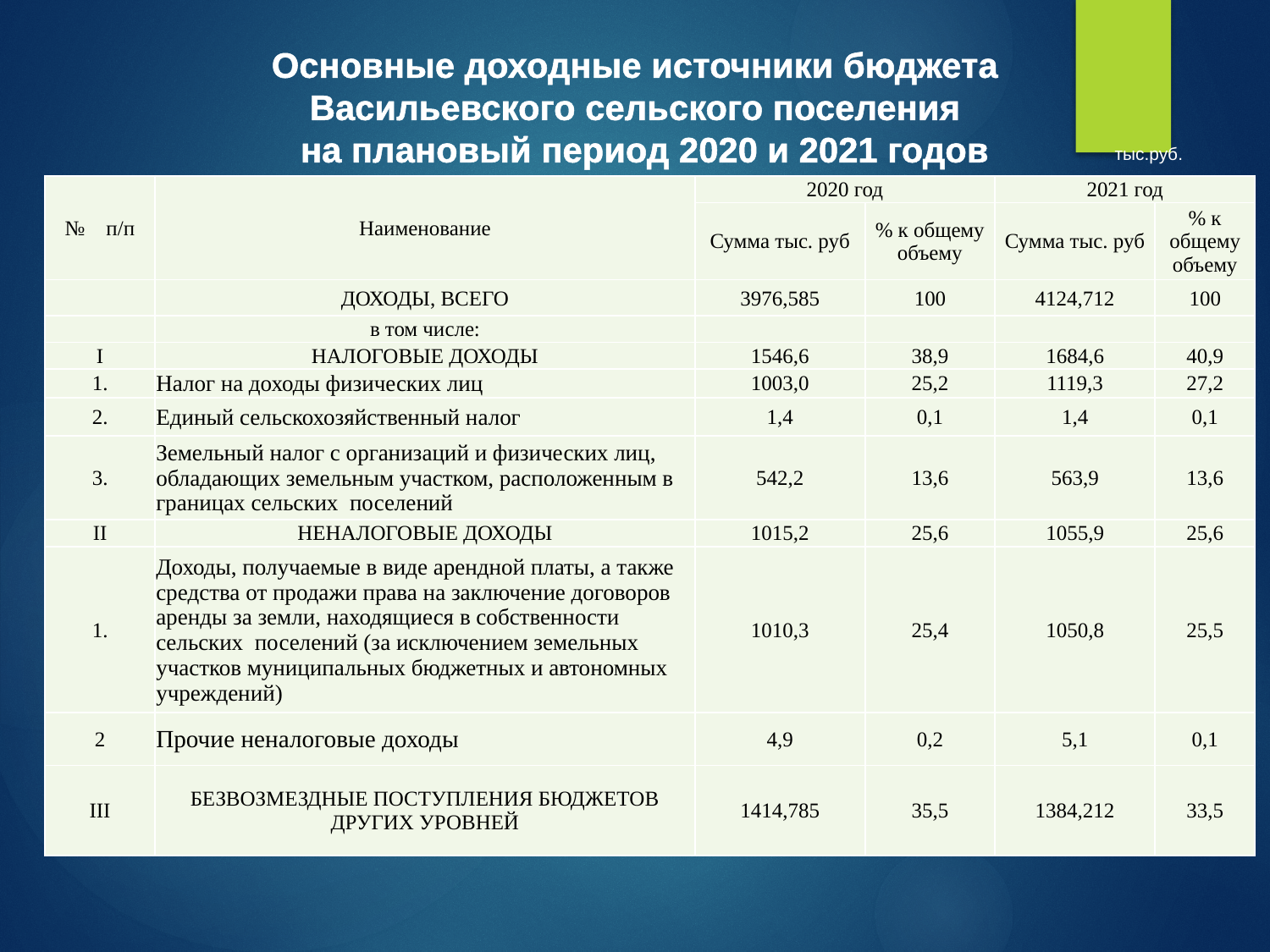

Основные доходные источники бюджета Васильевского сельского поселения
  на плановый период 2020 и 2021 годов
тыс.руб.
| № п/п | Наименование | 2020 год |  | 2021 год |  |
| --- | --- | --- | --- | --- | --- |
|  |  | Сумма тыс. руб | % к общему объему | Сумма тыс. руб | % к общему объему |
|  | ДОХОДЫ, ВСЕГО | 3976,585 | 100 | 4124,712 | 100 |
|  | в том числе: |  |  |  |  |
| I | НАЛОГОВЫЕ ДОХОДЫ | 1546,6 | 38,9 | 1684,6 | 40,9 |
| 1. | Налог на доходы физических лиц | 1003,0 | 25,2 | 1119,3 | 27,2 |
| 2. | Единый сельскохозяйственный налог | 1,4 | 0,1 | 1,4 | 0,1 |
| 3. | Земельный налог с организаций и физических лиц, обладающих земельным участком, расположенным в границах сельских поселений | 542,2 | 13,6 | 563,9 | 13,6 |
| II | НЕНАЛОГОВЫЕ ДОХОДЫ | 1015,2 | 25,6 | 1055,9 | 25,6 |
| 1. | Доходы, получаемые в виде арендной платы, а также средства от продажи права на заключение договоров аренды за земли, находящиеся в собственности сельских поселений (за исключением земельных участков муниципальных бюджетных и автономных учреждений) | 1010,3 | 25,4 | 1050,8 | 25,5 |
| 2 | Прочие неналоговые доходы | 4,9 | 0,2 | 5,1 | 0,1 |
| III | БЕЗВОЗМЕЗДНЫЕ ПОСТУПЛЕНИЯ БЮДЖЕТОВ ДРУГИХ УРОВНЕЙ | 1414,785 | 35,5 | 1384,212 | 33,5 |